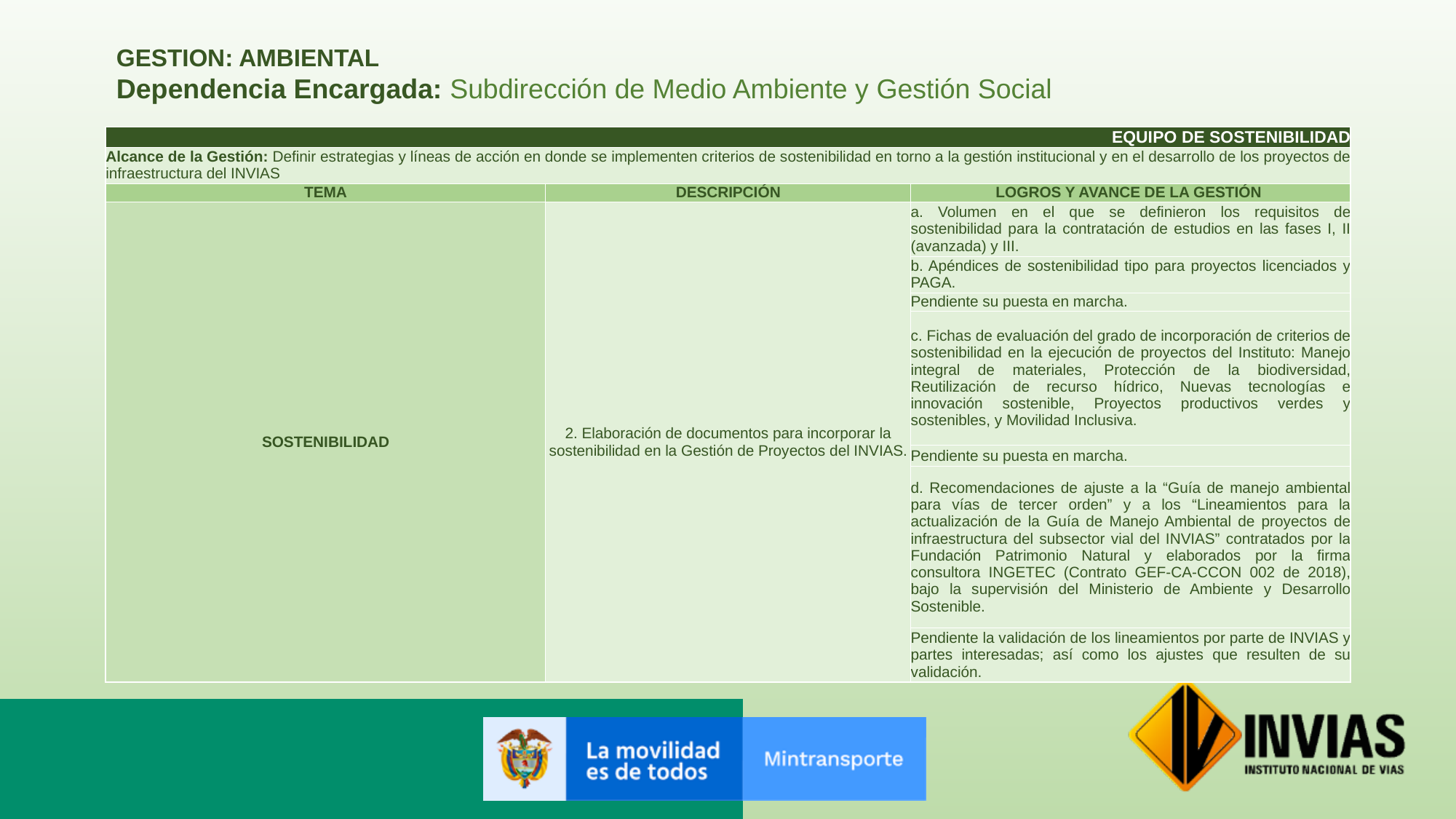

GESTION: AMBIENTAL
Dependencia Encargada: Subdirección de Medio Ambiente y Gestión Social
| EQUIPO DE SOSTENIBILIDAD |  |  |
| --- | --- | --- |
| Alcance de la Gestión: Definir estrategias y líneas de acción en donde se implementen criterios de sostenibilidad en torno a la gestión institucional y en el desarrollo de los proyectos de infraestructura del INVIAS |  |  |
| TEMA | DESCRIPCIÓN | LOGROS Y AVANCE DE LA GESTIÓN |
| SOSTENIBILIDAD | 2. Elaboración de documentos para incorporar la sostenibilidad en la Gestión de Proyectos del INVIAS. | a. Volumen en el que se definieron los requisitos de sostenibilidad para la contratación de estudios en las fases I, II (avanzada) y III. |
|  |  | b. Apéndices de sostenibilidad tipo para proyectos licenciados y PAGA. |
|  |  | Pendiente su puesta en marcha. |
|  |  | c. Fichas de evaluación del grado de incorporación de criterios de sostenibilidad en la ejecución de proyectos del Instituto: Manejo integral de materiales, Protección de la biodiversidad, Reutilización de recurso hídrico, Nuevas tecnologías e innovación sostenible, Proyectos productivos verdes y sostenibles, y Movilidad Inclusiva. |
|  |  | Pendiente su puesta en marcha. |
|  |  | d. Recomendaciones de ajuste a la “Guía de manejo ambiental para vías de tercer orden” y a los “Lineamientos para la actualización de la Guía de Manejo Ambiental de proyectos de infraestructura del subsector vial del INVIAS” contratados por la Fundación Patrimonio Natural y elaborados por la firma consultora INGETEC (Contrato GEF-CA-CCON 002 de 2018), bajo la supervisión del Ministerio de Ambiente y Desarrollo Sostenible. |
|  |  | Pendiente la validación de los lineamientos por parte de INVIAS y partes interesadas; así como los ajustes que resulten de su validación. |